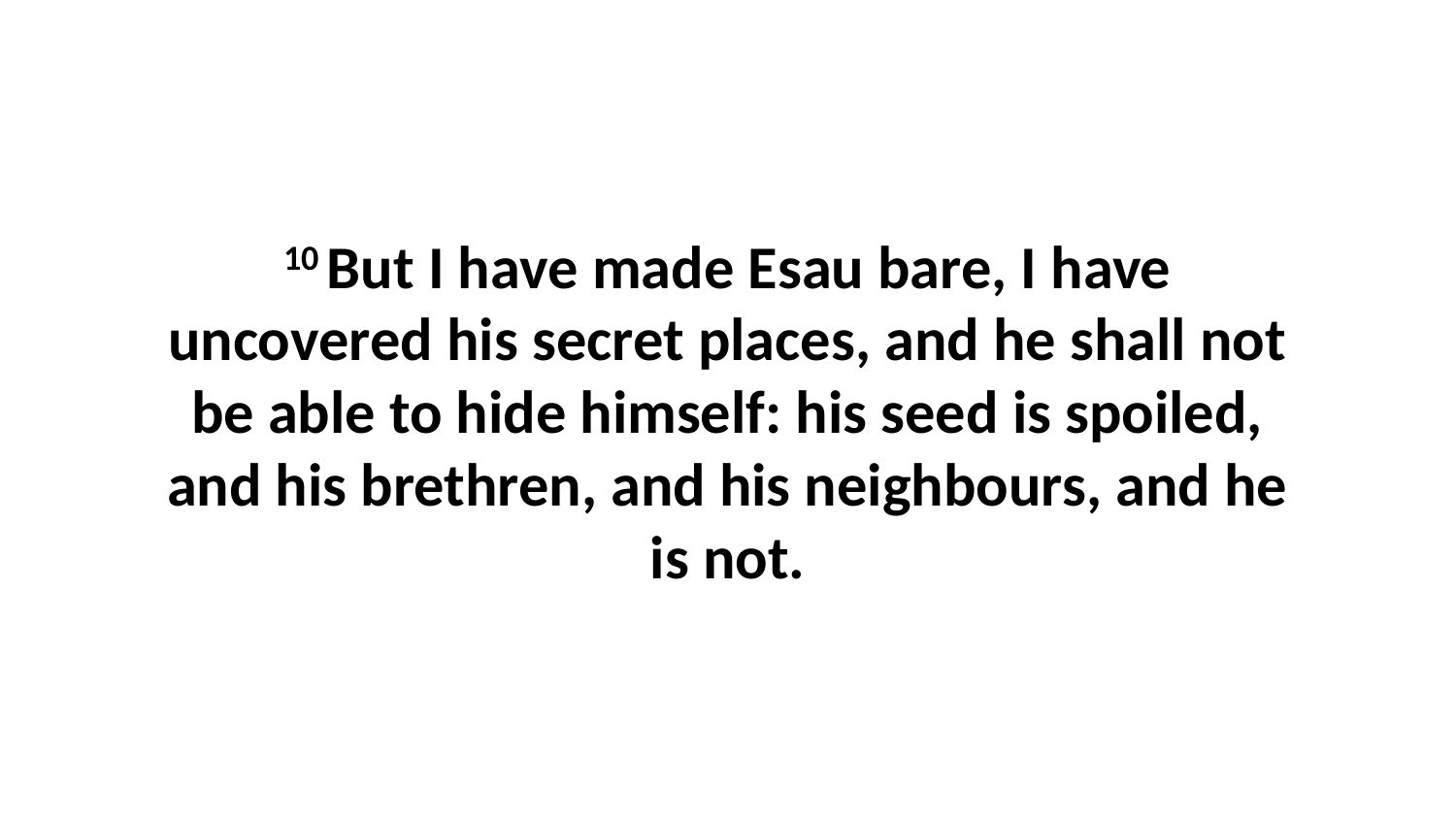

10 But I have made Esau bare, I have uncovered his secret places, and he shall not be able to hide himself: his seed is spoiled, and his brethren, and his neighbours, and he is not.